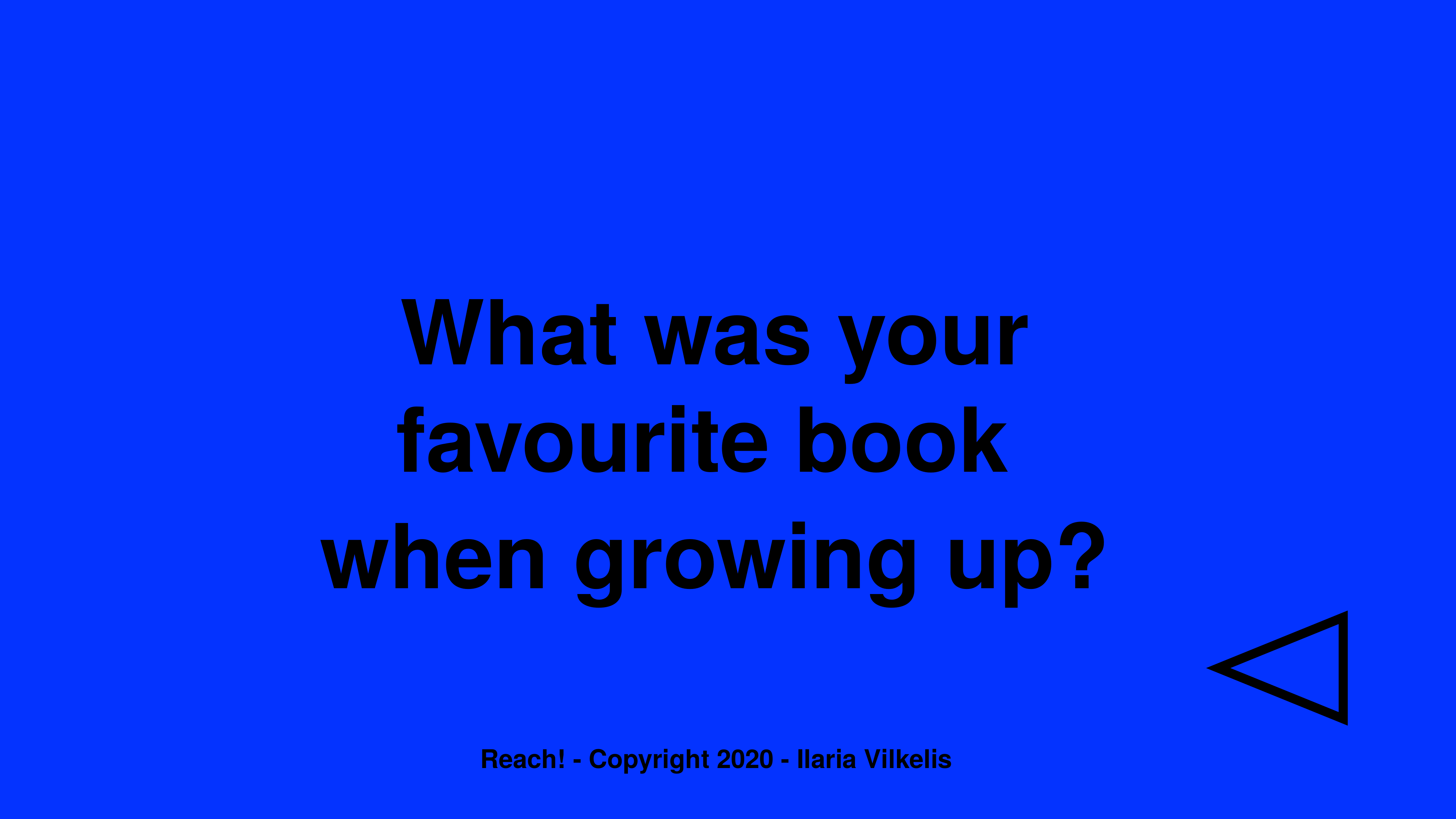

What was your favourite book
when growing up?